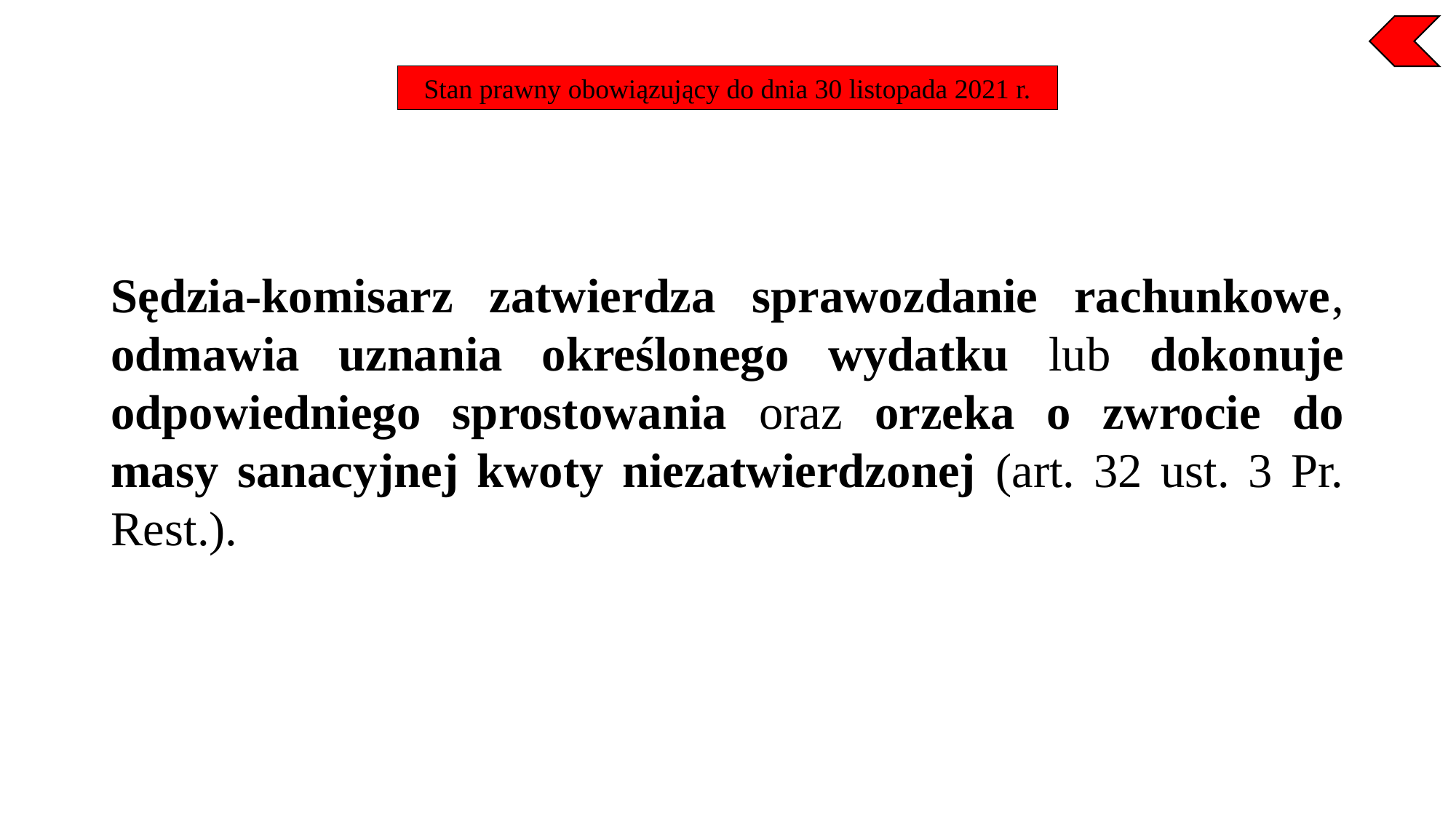

Stan prawny obowiązujący do dnia 30 listopada 2021 r.
Sędzia-komisarz zatwierdza sprawozdanie rachunkowe, odmawia uznania określonego wydatku lub dokonuje odpowiedniego sprostowania oraz orzeka o zwrocie do masy sanacyjnej kwoty niezatwierdzonej (art. 32 ust. 3 Pr. Rest.).